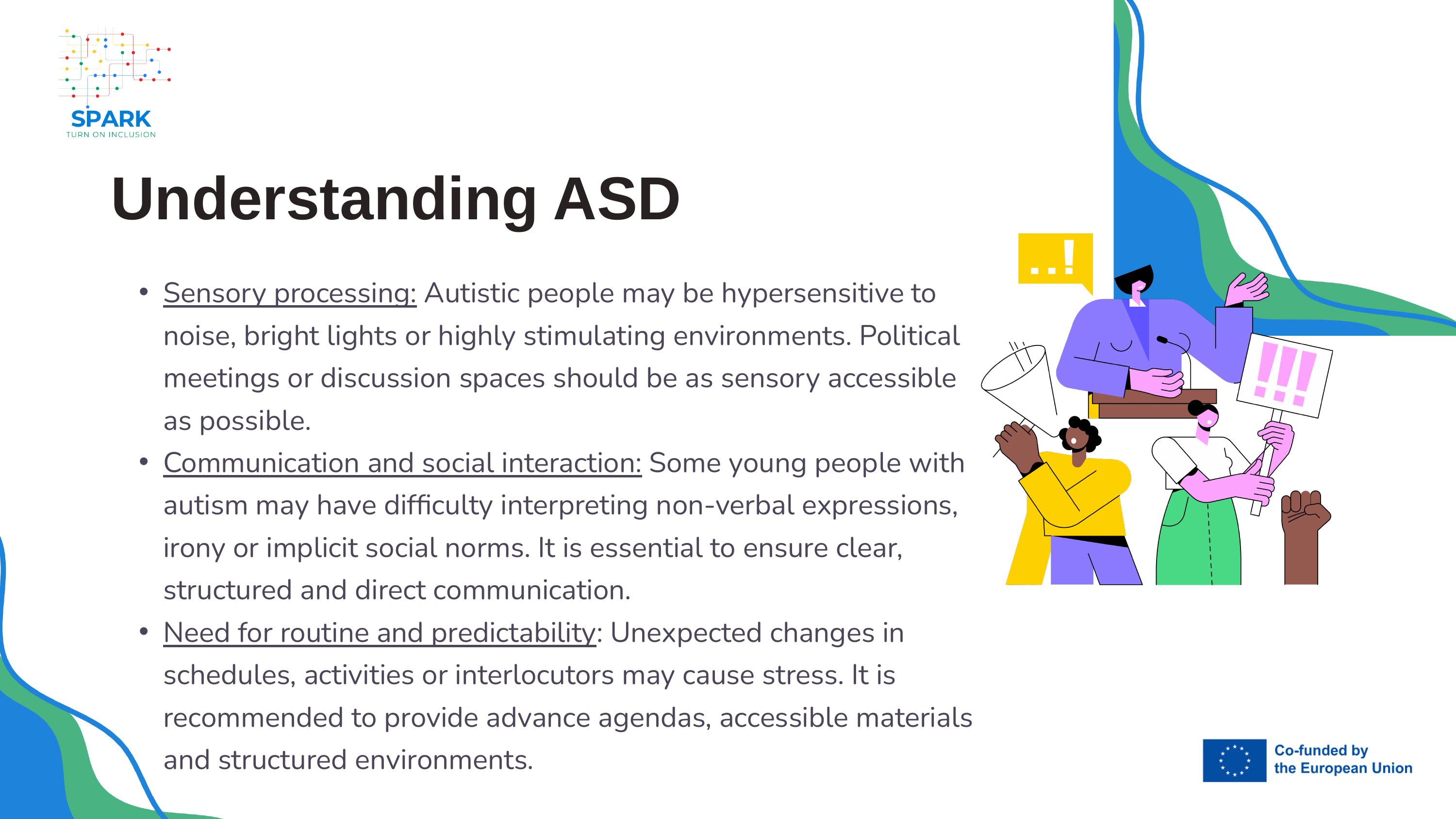

Understanding ASD

Sensory processing: Autistic people may be hypersensitive to noise, bright lights or highly stimulating environments. Political meetings or discussion spaces should be as sensory accessible as possible.
Communication and social interaction: Some young people with autism may have difficulty interpreting non-verbal expressions, irony or implicit social norms. It is essential to ensure clear, structured and direct communication.
Need for routine and predictability: Unexpected changes in schedules, activities or interlocutors may cause stress. It is recommended to provide advance agendas, accessible materials and structured environments.